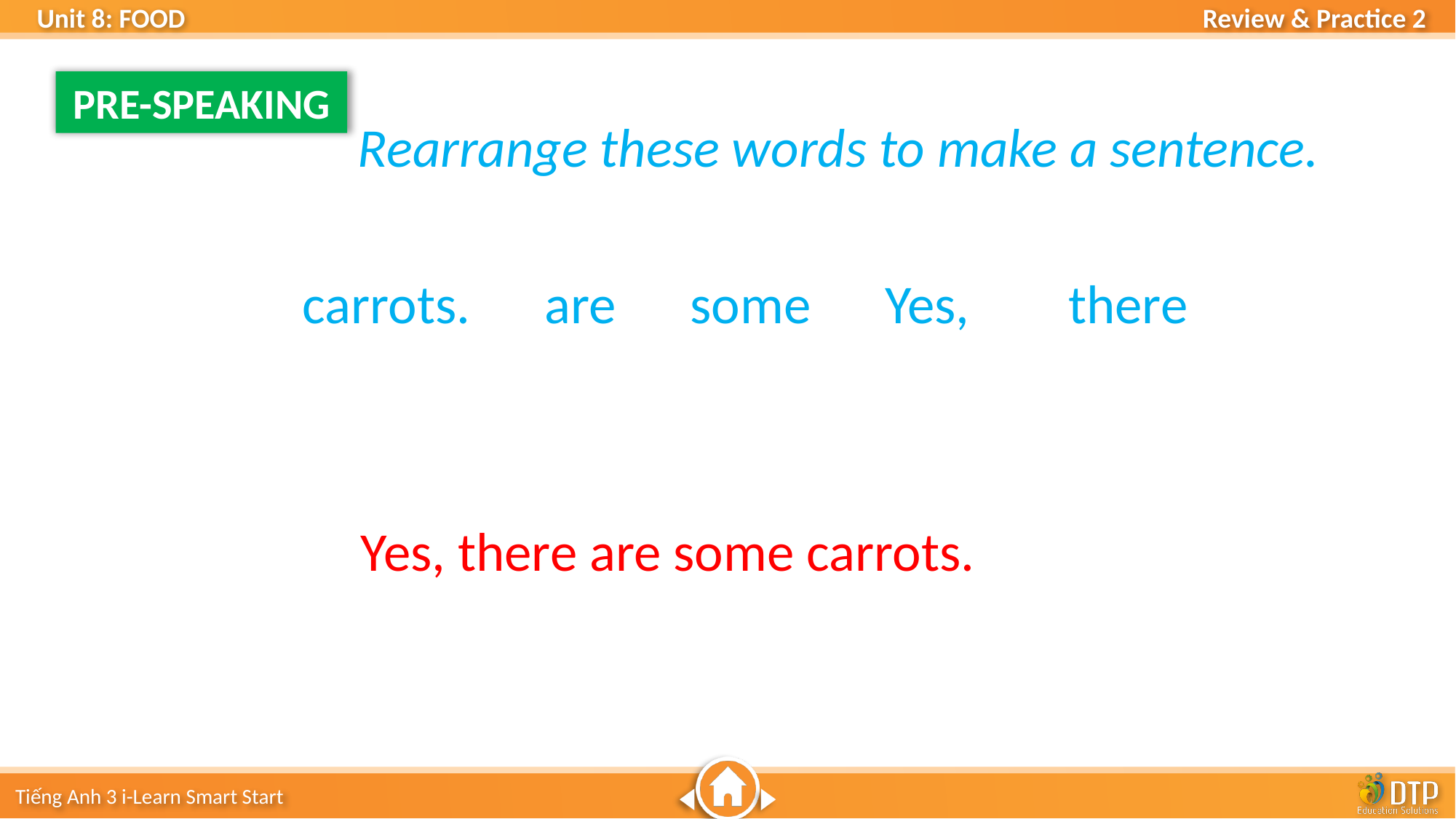

PRE-SPEAKING
Rearrange these words to make a sentence.
carrots.      are      some      Yes,        there
Yes, there are some carrots.